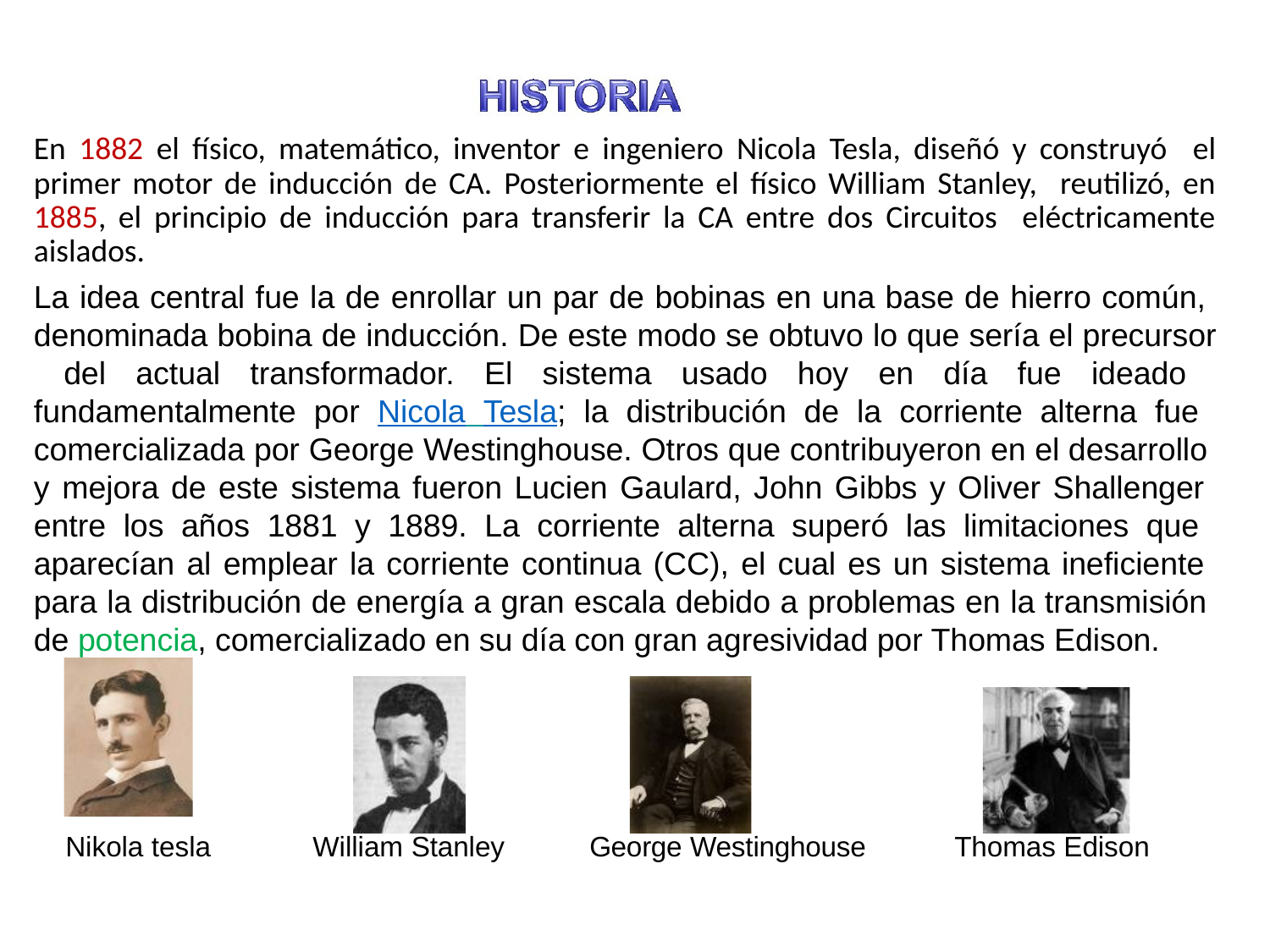

# En 1882 el físico, matemático, inventor e ingeniero Nicola Tesla, diseñó y construyó  el primer motor de inducción de CA. Posteriormente el físico William Stanley,  reutilizó, en 1885, el principio de inducción para transferir la CA entre dos Circuitos  eléctricamente aislados.
La idea central fue la de enrollar un par de bobinas en una base de hierro común,  denominada bobina de inducción. De este modo se obtuvo lo que sería el precursor  del actual transformador. El sistema usado hoy en día fue ideado  fundamentalmente por Nicola Tesla; la distribución de la corriente alterna fue  comercializada por George Westinghouse. Otros que contribuyeron en el desarrollo  y mejora de este sistema fueron Lucien Gaulard, John Gibbs y Oliver Shallenger  entre los años 1881 y 1889. La corriente alterna superó las limitaciones que  aparecían al emplear la corriente continua (CC), el cual es un sistema ineficiente  para la distribución de energía a gran escala debido a problemas en la transmisión  de potencia, comercializado en su día con gran agresividad por Thomas Edison.

Nikola tesla
William Stanley
George Westinghouse
Thomas Edison